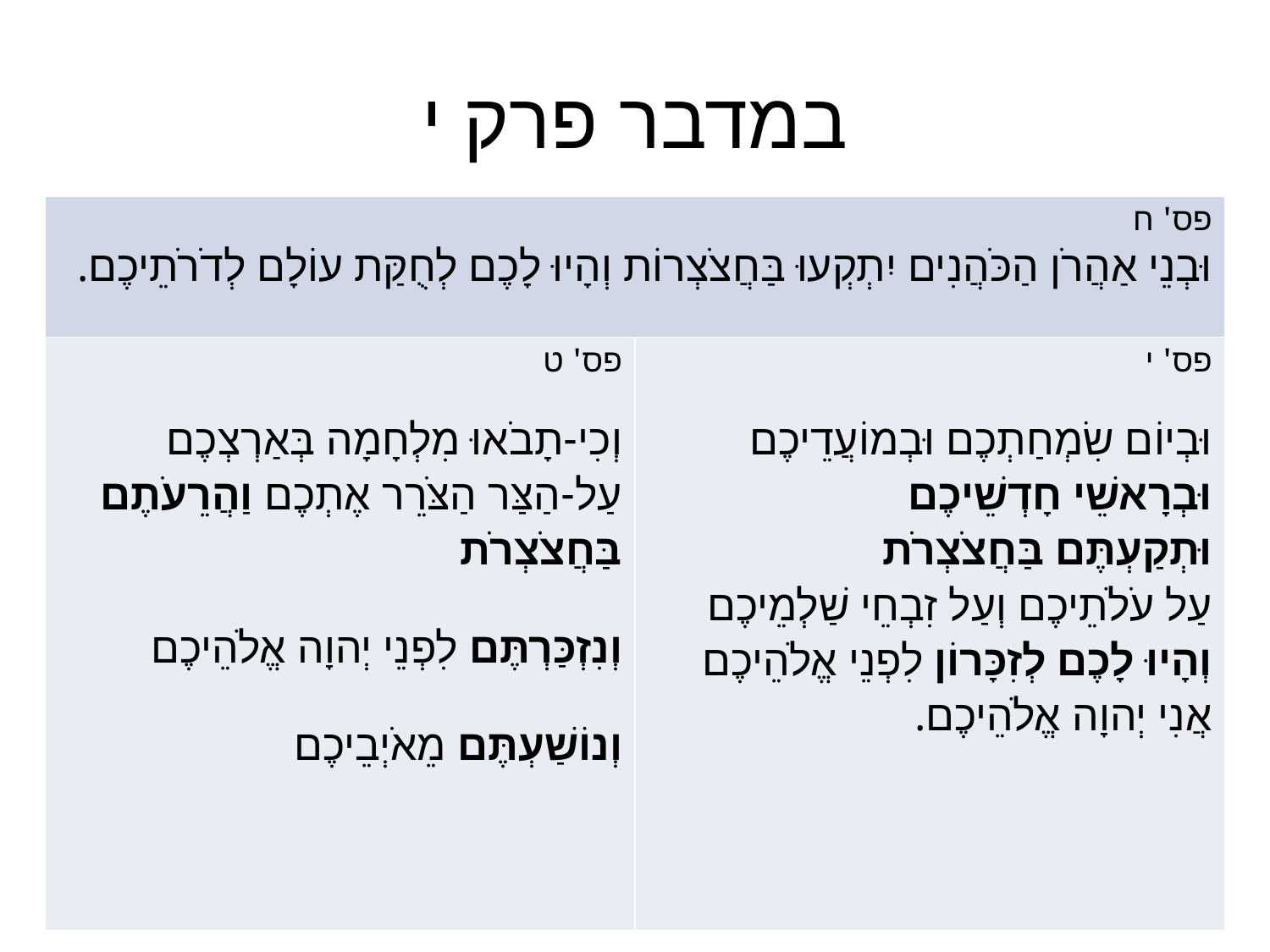

# במדבר פרק י
| פס' ח וּבְנֵי אַהֲרֹן הַכֹּהֲנִים יִתְקְעוּ בַּחֲצֹצְרוֹת וְהָיוּ לָכֶם לְחֻקַּת עוֹלָם לְדֹרֹתֵיכֶם. |  |
| --- | --- |
| פס' ט וְכִי-תָבֹאוּ מִלְחָמָה בְּאַרְצְכֶם עַל-הַצַּר הַצֹּרֵר אֶתְכֶם וַהֲרֵעֹתֶם בַּחֲצֹצְרֹת וְנִזְכַּרְתֶּם לִפְנֵי יְהוָה אֱלֹהֵיכֶם וְנוֹשַׁעְתֶּם מֵאֹיְבֵיכֶם | פס' י וּבְיוֹם שִׂמְחַתְכֶם וּבְמוֹעֲדֵיכֶם וּבְרָאשֵׁי חָדְשֵׁיכֶם וּתְקַעְתֶּם בַּחֲצֹצְרֹת עַל עֹלֹתֵיכֶם וְעַל זִבְחֵי שַׁלְמֵיכֶם וְהָיוּ לָכֶם לְזִכָּרוֹן לִפְנֵי אֱלֹהֵיכֶם אֲנִי יְהוָה אֱלֹהֵיכֶם. |